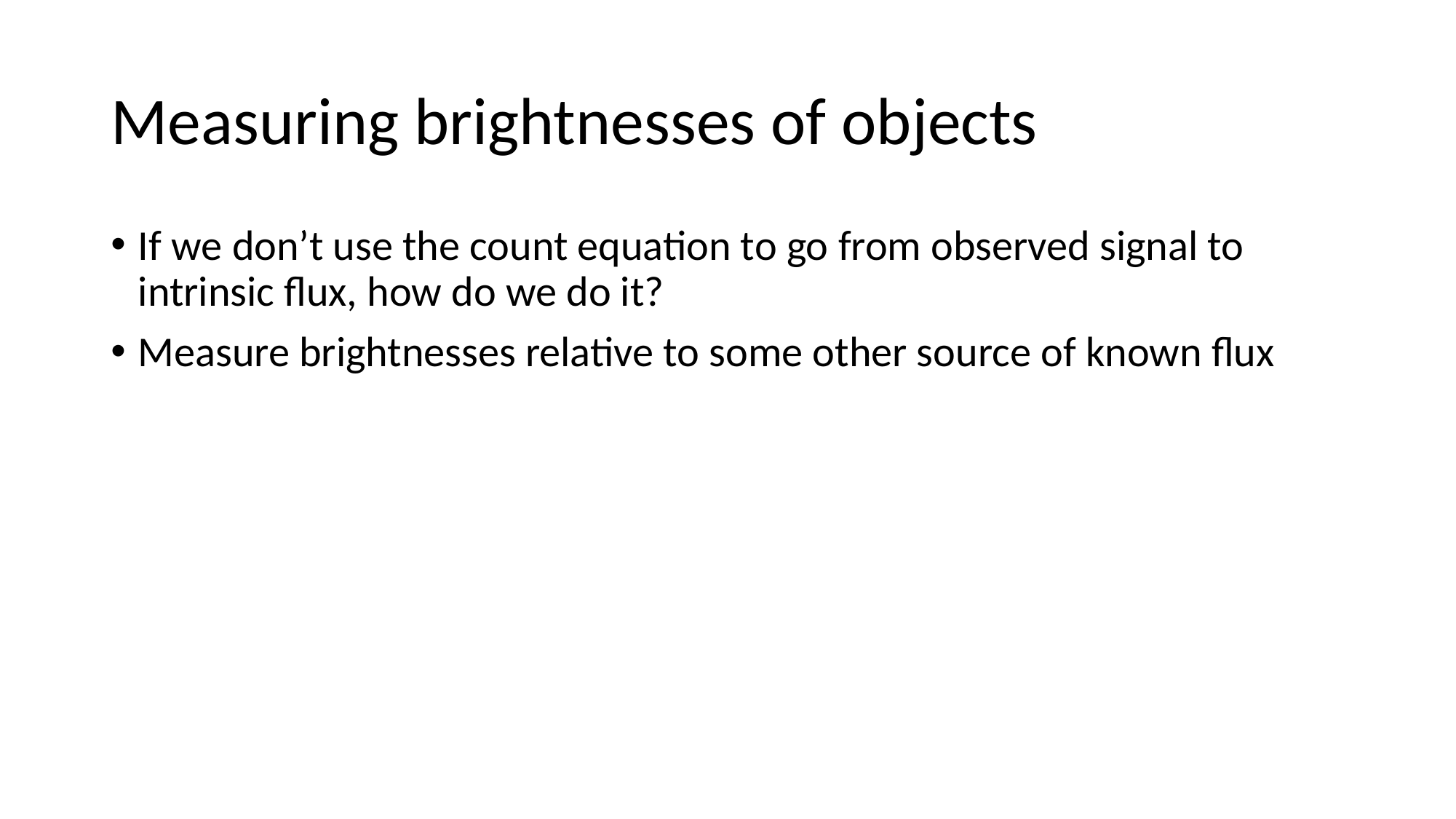

# Measuring brightnesses of objects
If we don’t use the count equation to go from observed signal to intrinsic flux, how do we do it?
Measure brightnesses relative to some other source of known flux